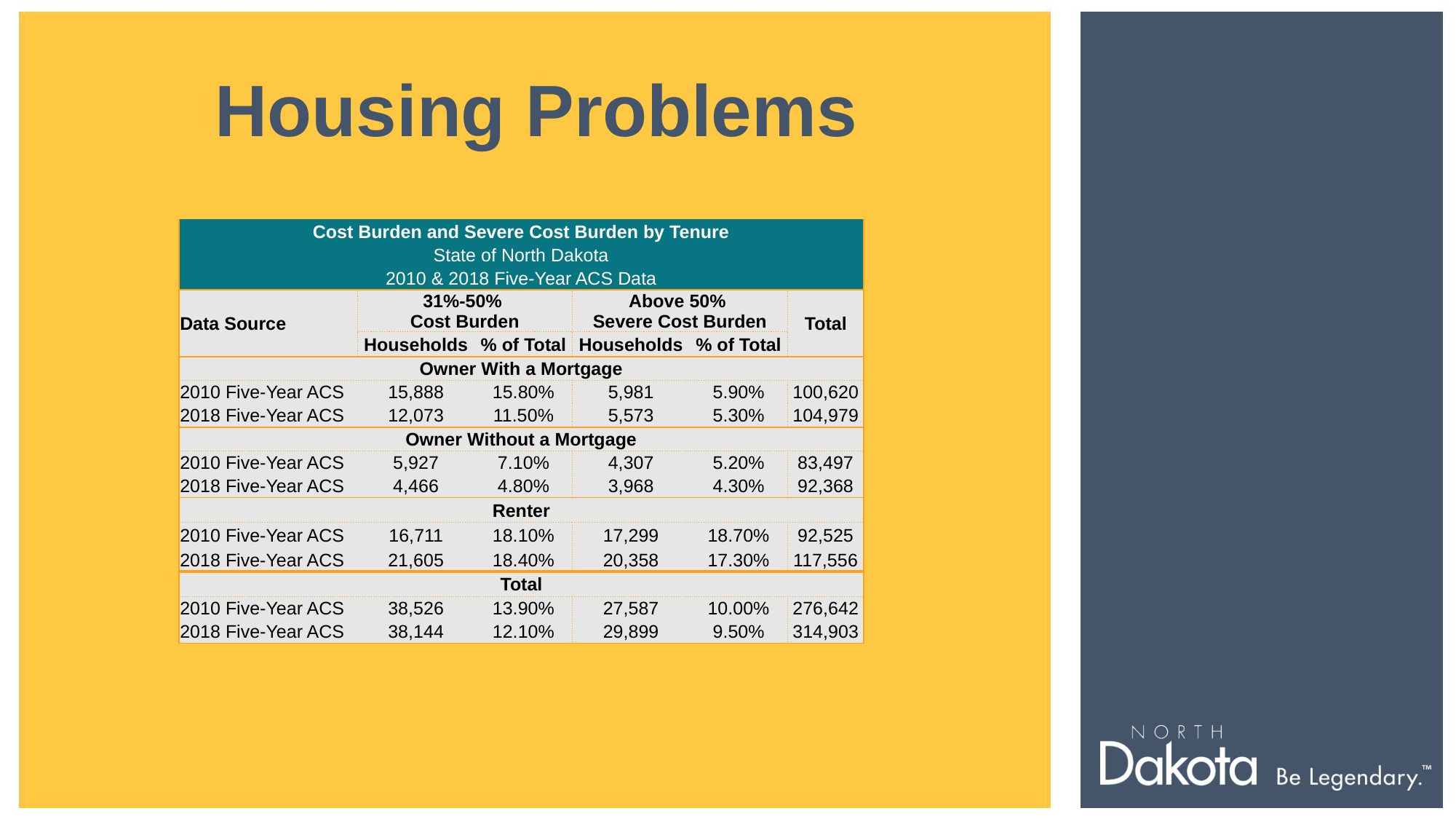

Housing Problems

| Cost Burden and Severe Cost Burden by Tenure |  |  |  |  |  |
| --- | --- | --- | --- | --- | --- |
| State of North Dakota |  |  |  |  |  |
| 2010 & 2018 Five-Year ACS Data |  |  |  |  |  |
| Data Source | 31%-50% Cost Burden |  | Above 50% Severe Cost Burden |  | Total |
|  | Households | % of Total | Households | % of Total |  |
| Owner With a Mortgage |  |  |  |  |  |
| 2010 Five-Year ACS | 15,888 | 15.80% | 5,981 | 5.90% | 100,620 |
| 2018 Five-Year ACS | 12,073 | 11.50% | 5,573 | 5.30% | 104,979 |
| Owner Without a Mortgage |  |  |  |  |  |
| 2010 Five-Year ACS | 5,927 | 7.10% | 4,307 | 5.20% | 83,497 |
| 2018 Five-Year ACS | 4,466 | 4.80% | 3,968 | 4.30% | 92,368 |
| Renter |  |  |  |  |  |
| 2010 Five-Year ACS | 16,711 | 18.10% | 17,299 | 18.70% | 92,525 |
| 2018 Five-Year ACS | 21,605 | 18.40% | 20,358 | 17.30% | 117,556 |
| Total |  |  |  |  |  |
| 2010 Five-Year ACS | 38,526 | 13.90% | 27,587 | 10.00% | 276,642 |
| 2018 Five-Year ACS | 38,144 | 12.10% | 29,899 | 9.50% | 314,903 |